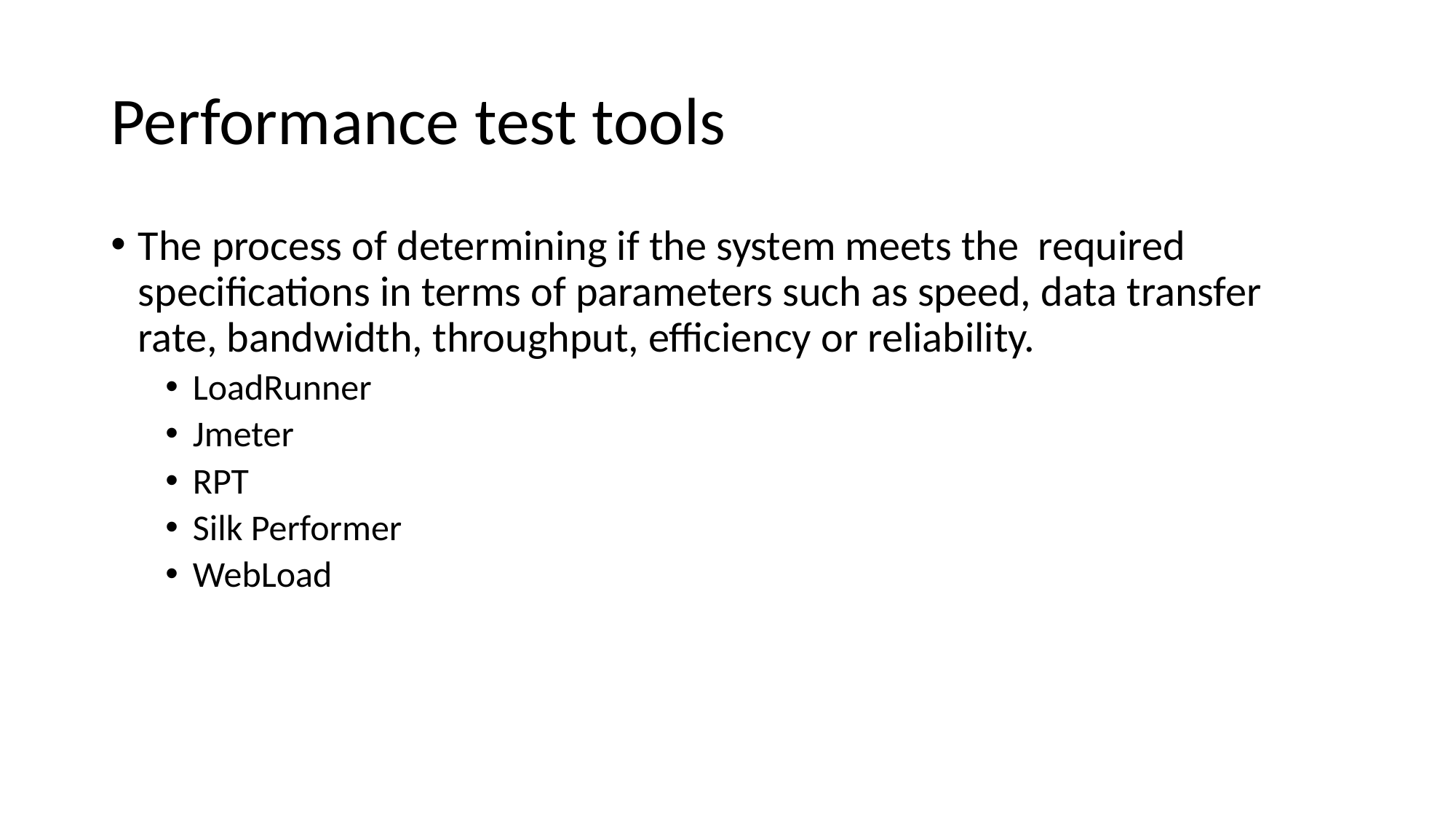

# Performance test tools
The process of determining if the system meets the  required specifications in terms of parameters such as speed, data transfer rate, bandwidth, throughput, efficiency or reliability.
LoadRunner
Jmeter
RPT
Silk Performer
WebLoad